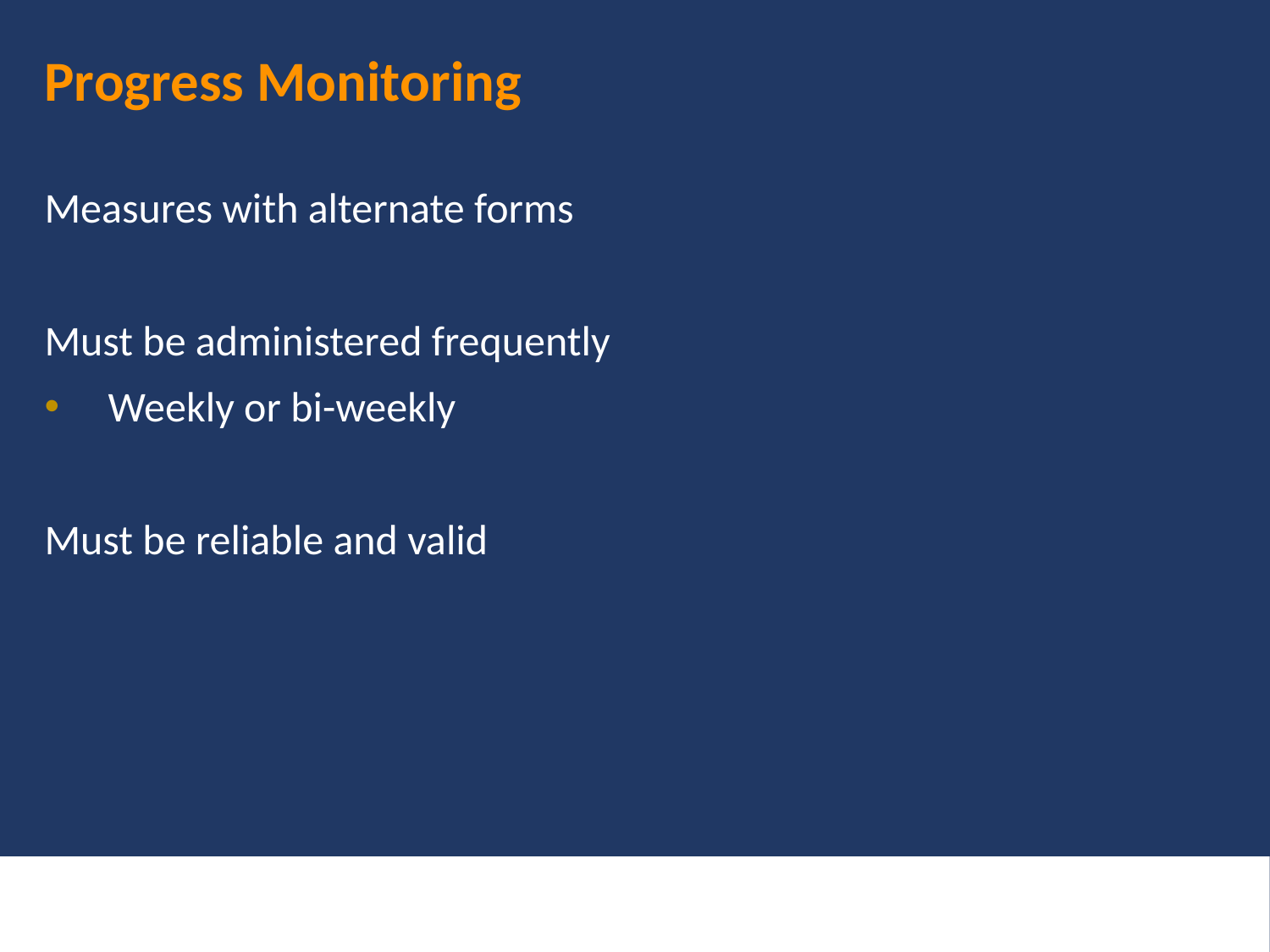

# Progress Monitoring
Measures with alternate forms

Must be administered frequently
Weekly or bi-weekly

Must be reliable and valid